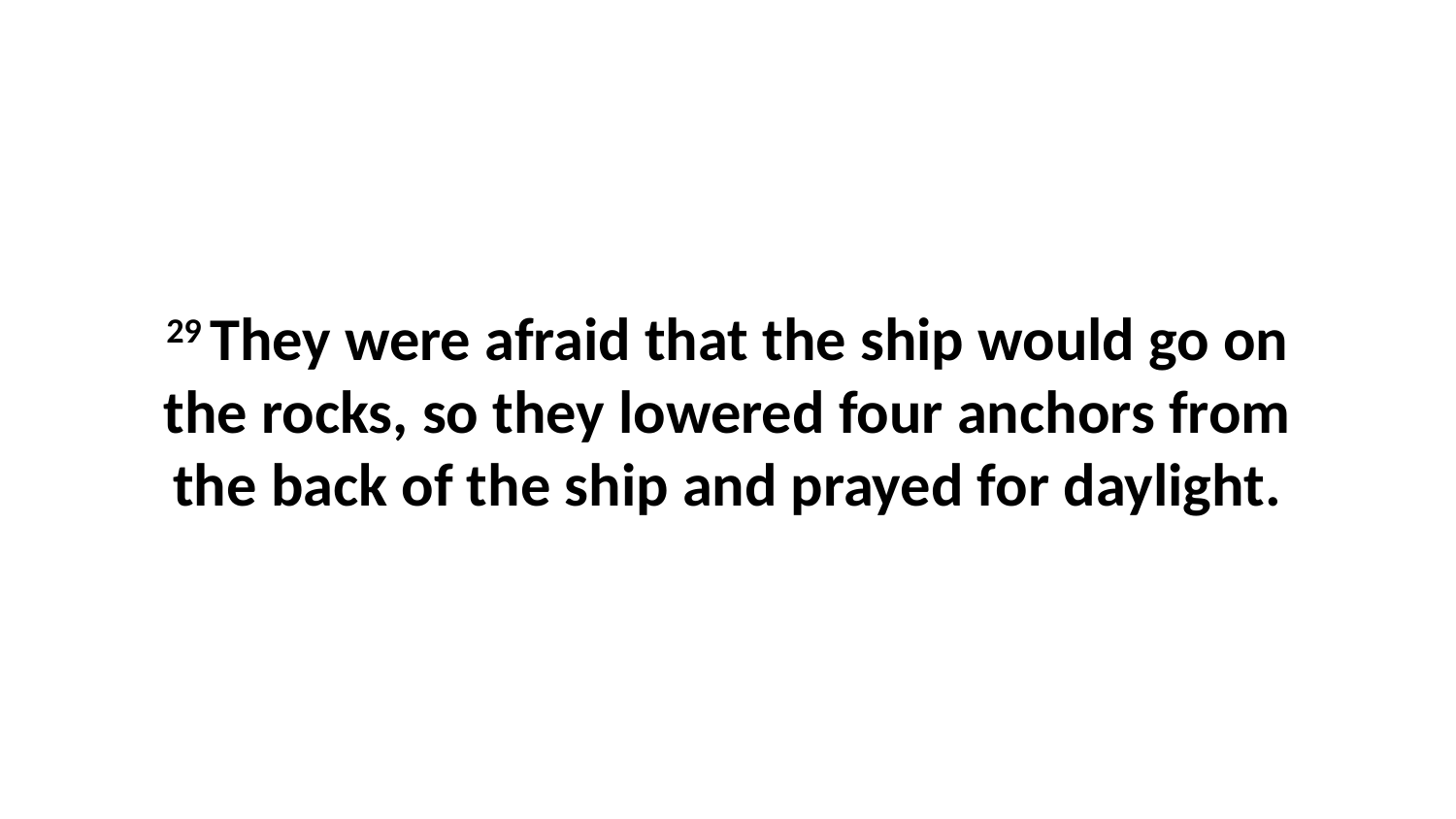

29 They were afraid that the ship would go on the rocks, so they lowered four anchors from the back of the ship and prayed for daylight.